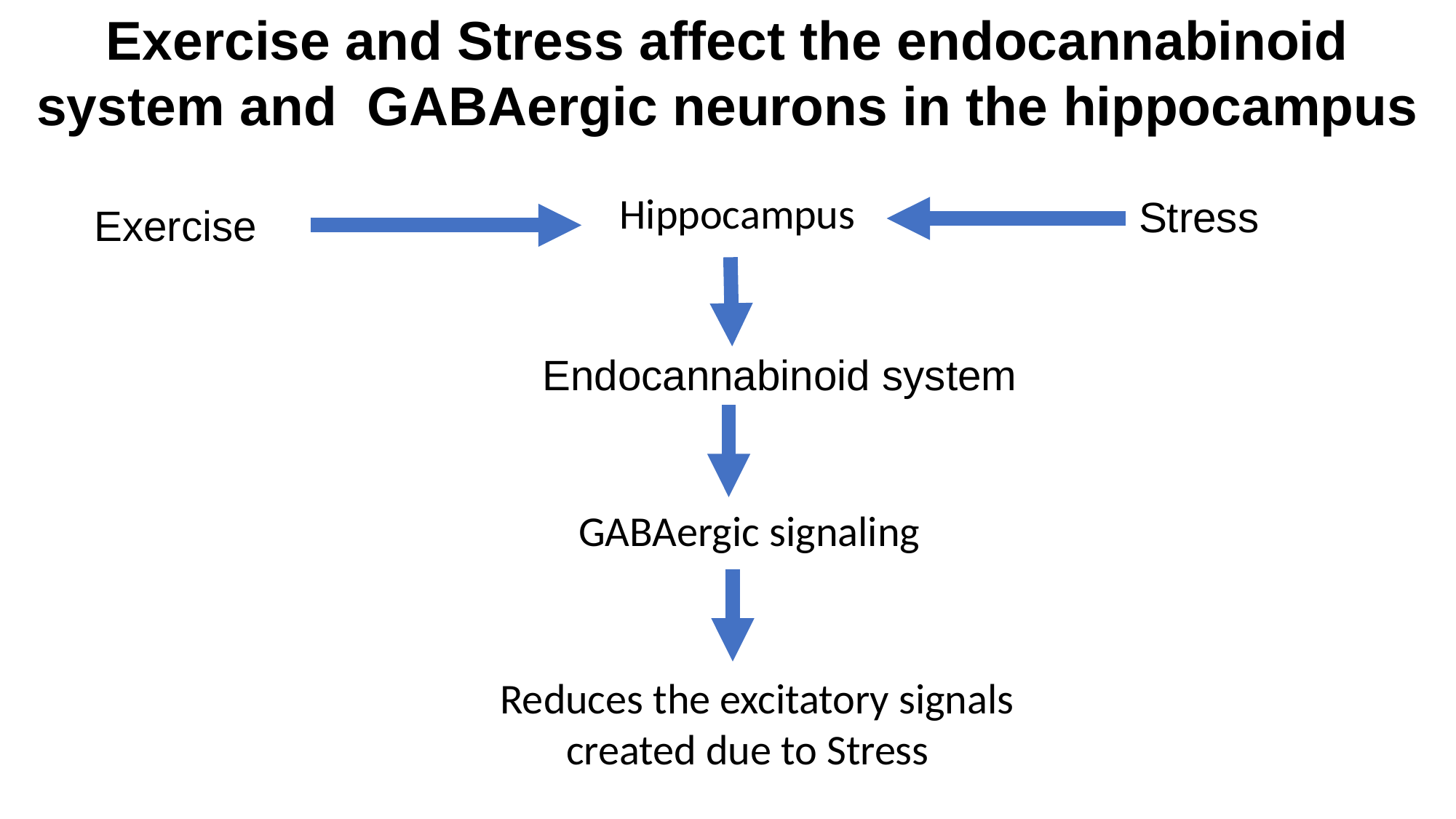

Exercise and Stress affect the endocannabinoid system and  GABAergic neurons in the hippocampus
# Hippocampus
Stress
Exercise
Endocannabinoid system
GABAergic signaling
Reduces the excitatory signals created due to Stress